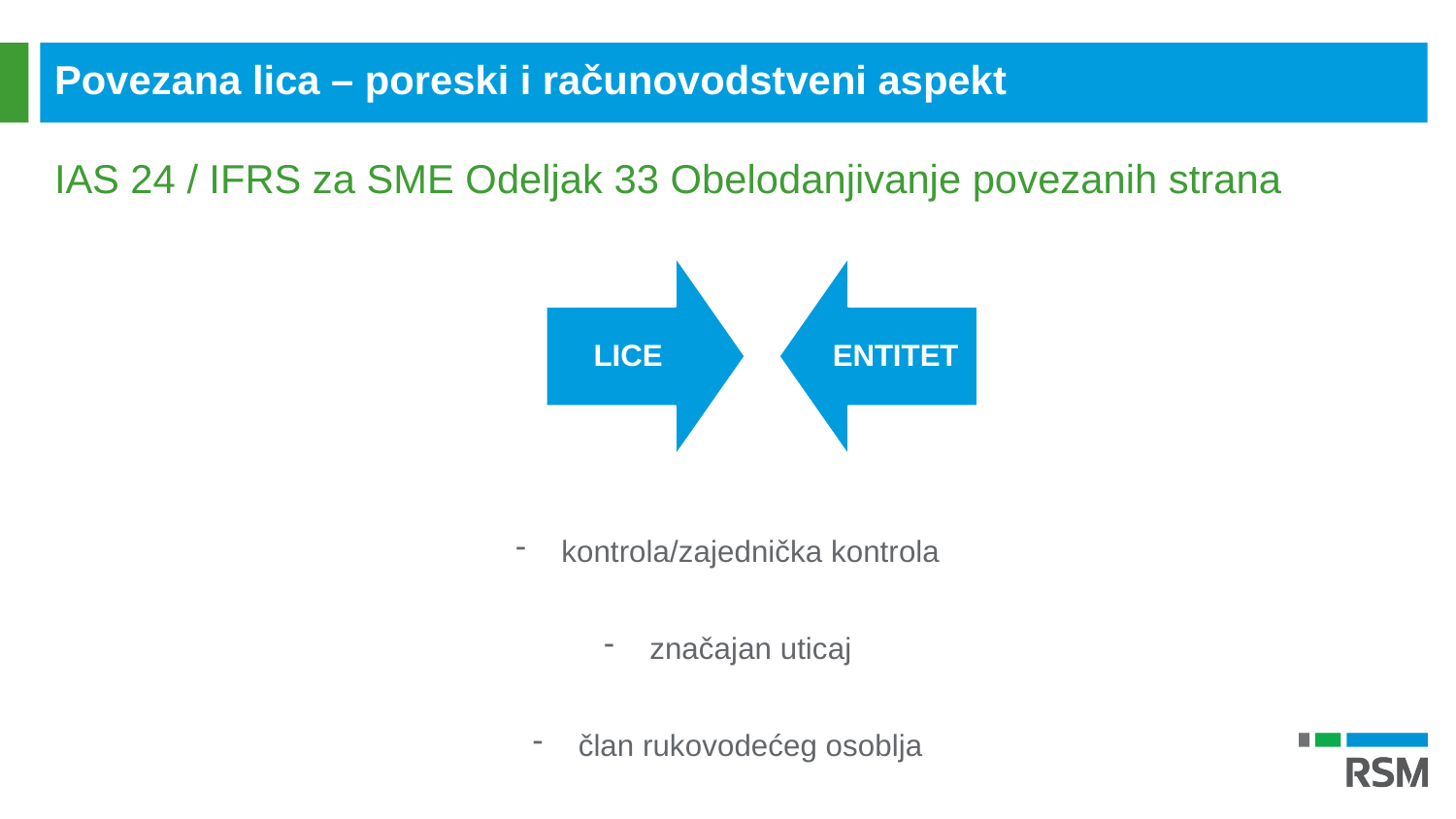

Povezana lica – poreski i računovodstveni aspekt
IAS 24 / IFRS za SME Odeljak 33 Obelodanjivanje povezanih strana
LICE
ENTITET
kontrola/zajednička kontrola

značajan uticaj

član rukovodećeg osoblja